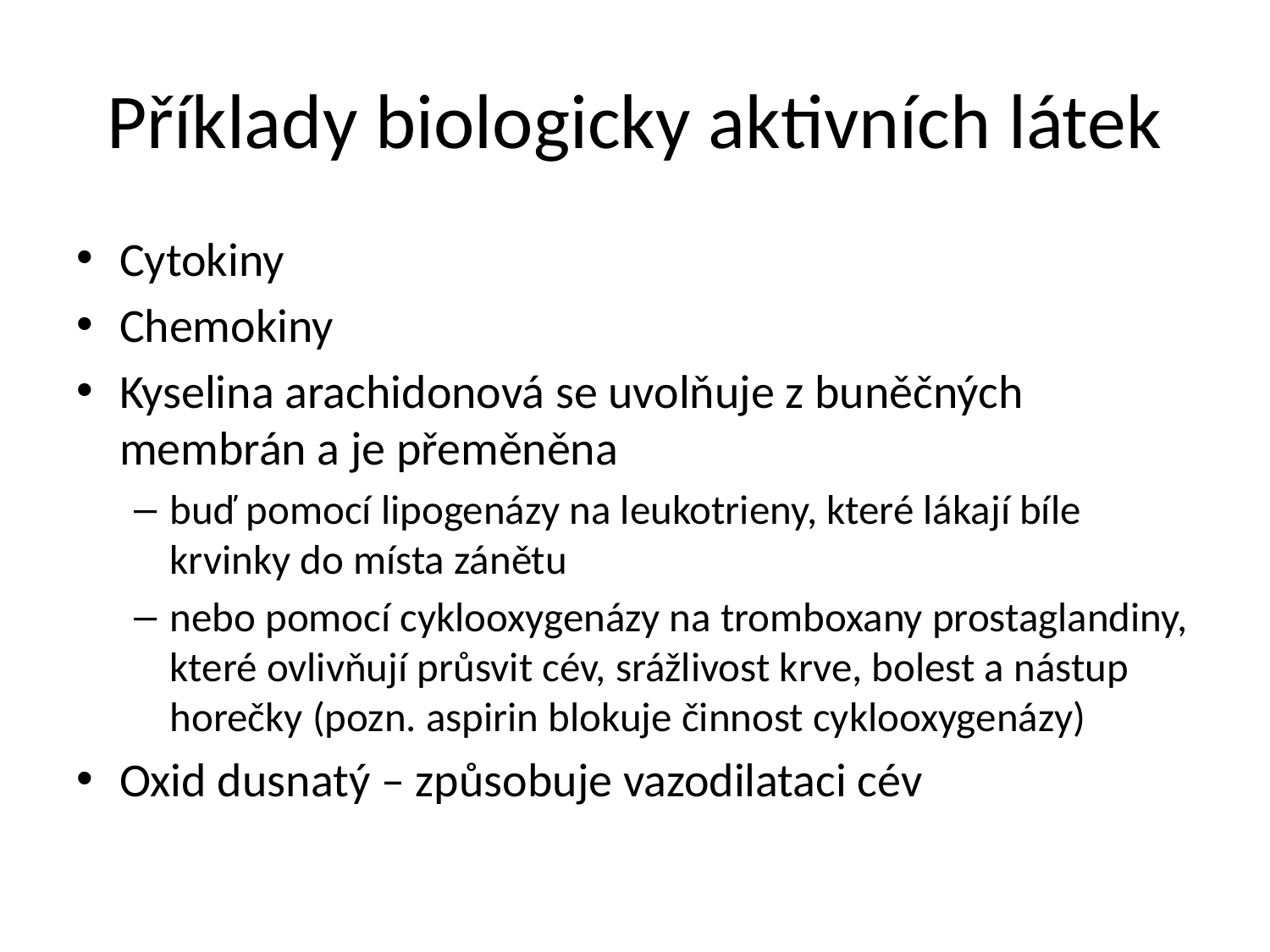

# Příklady biologicky aktivních látek
Cytokiny
Chemokiny
Kyselina arachidonová se uvolňuje z buněčných membrán a je přeměněna
buď pomocí lipogenázy na leukotrieny, které lákají bíle krvinky do místa zánětu
nebo pomocí cyklooxygenázy na tromboxany prostaglandiny, které ovlivňují průsvit cév, srážlivost krve, bolest a nástup horečky (pozn. aspirin blokuje činnost cyklooxygenázy)
Oxid dusnatý – způsobuje vazodilataci cév